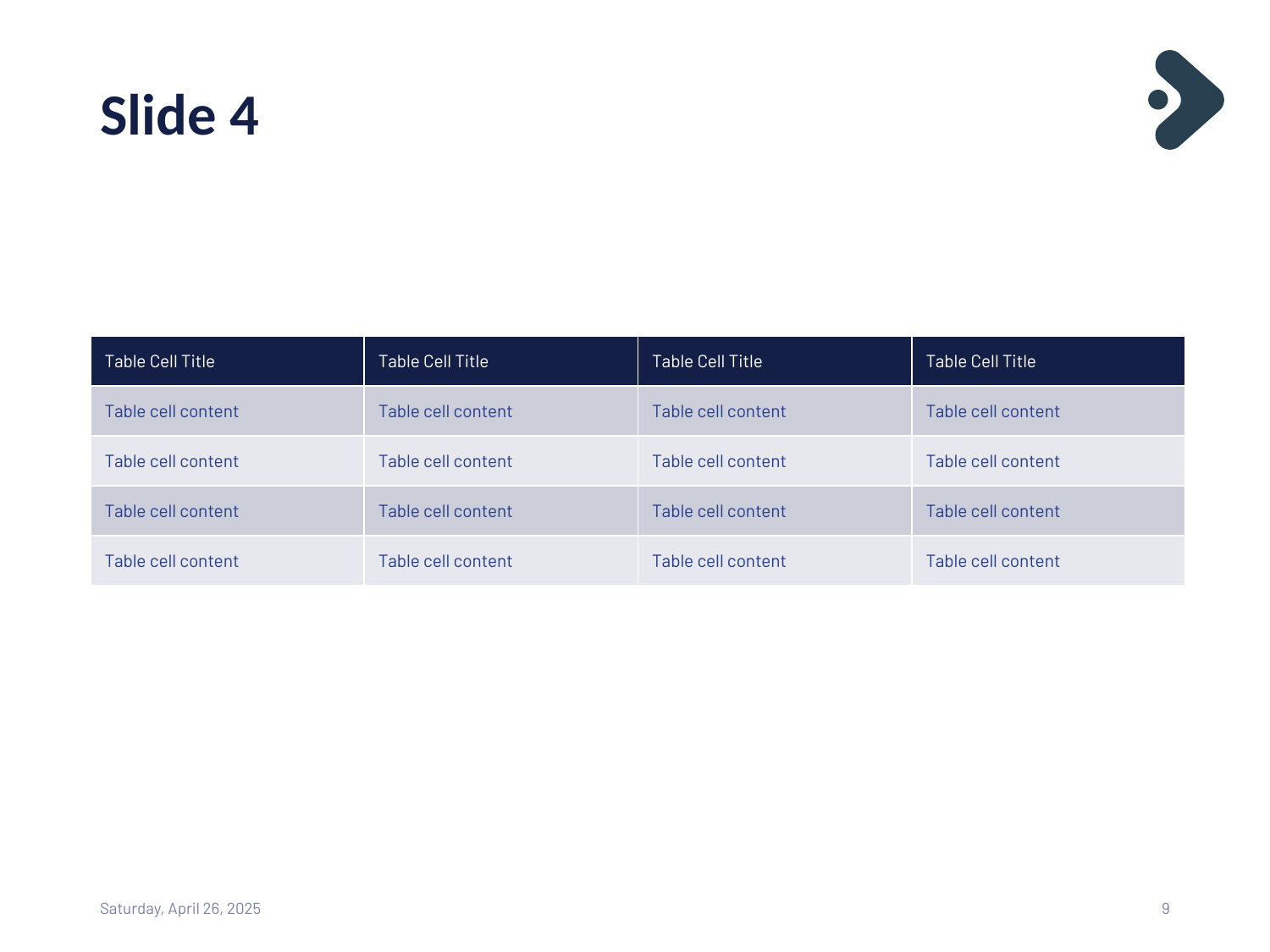

# Slide 4
| Table Cell Title | Table Cell Title | Table Cell Title | Table Cell Title |
| --- | --- | --- | --- |
| Table cell content | Table cell content | Table cell content | Table cell content |
| Table cell content | Table cell content | Table cell content | Table cell content |
| Table cell content | Table cell content | Table cell content | Table cell content |
| Table cell content | Table cell content | Table cell content | Table cell content |
Saturday, April 26, 2025
9